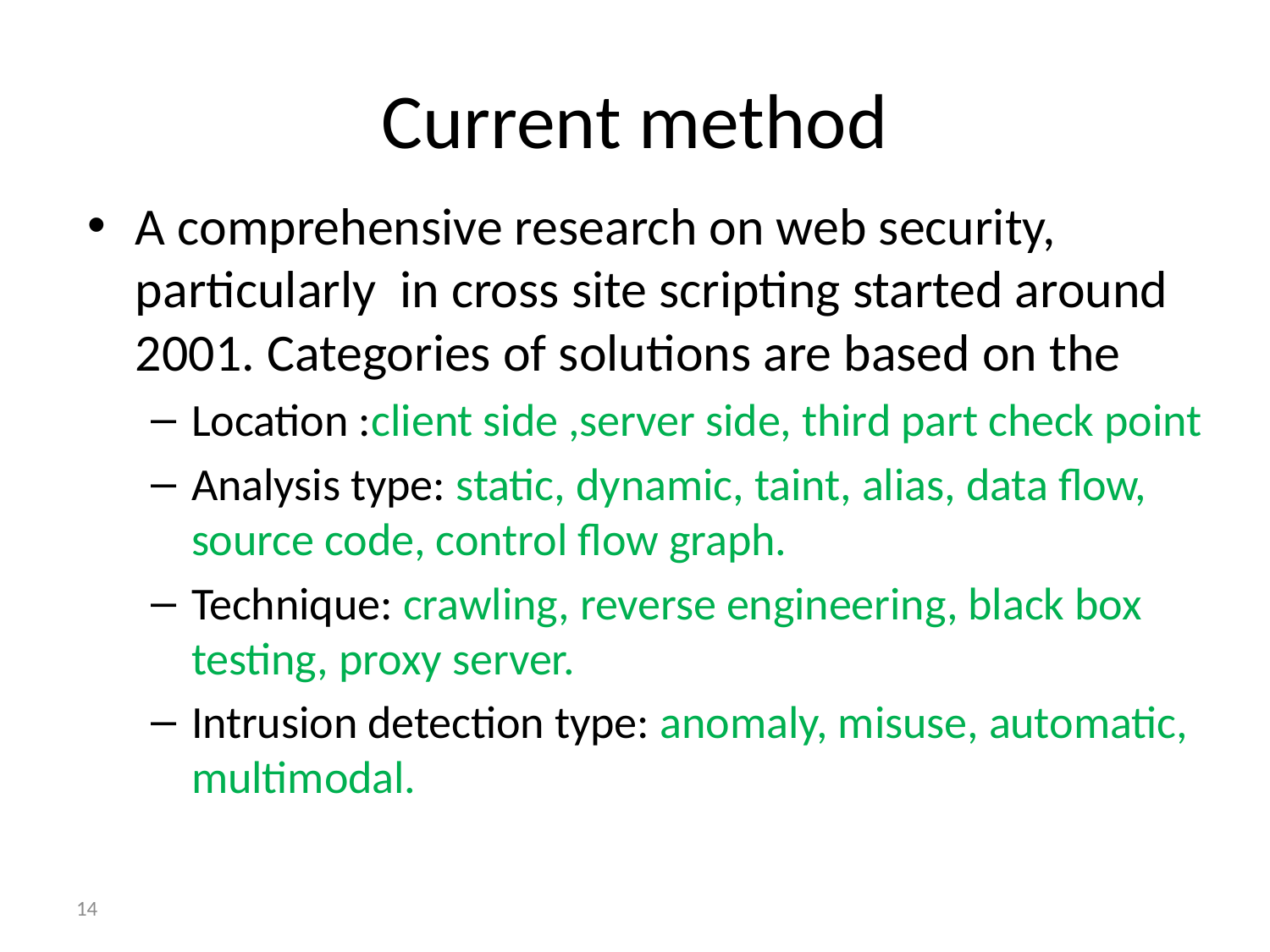

# Current method
A comprehensive research on web security, particularly  in cross site scripting started around 2001. Categories of solutions are based on the
Location :client side ,server side, third part check point
Analysis type: static, dynamic, taint, alias, data flow, source code, control flow graph.
Technique: crawling, reverse engineering, black box testing, proxy server.
Intrusion detection type: anomaly, misuse, automatic, multimodal.
14